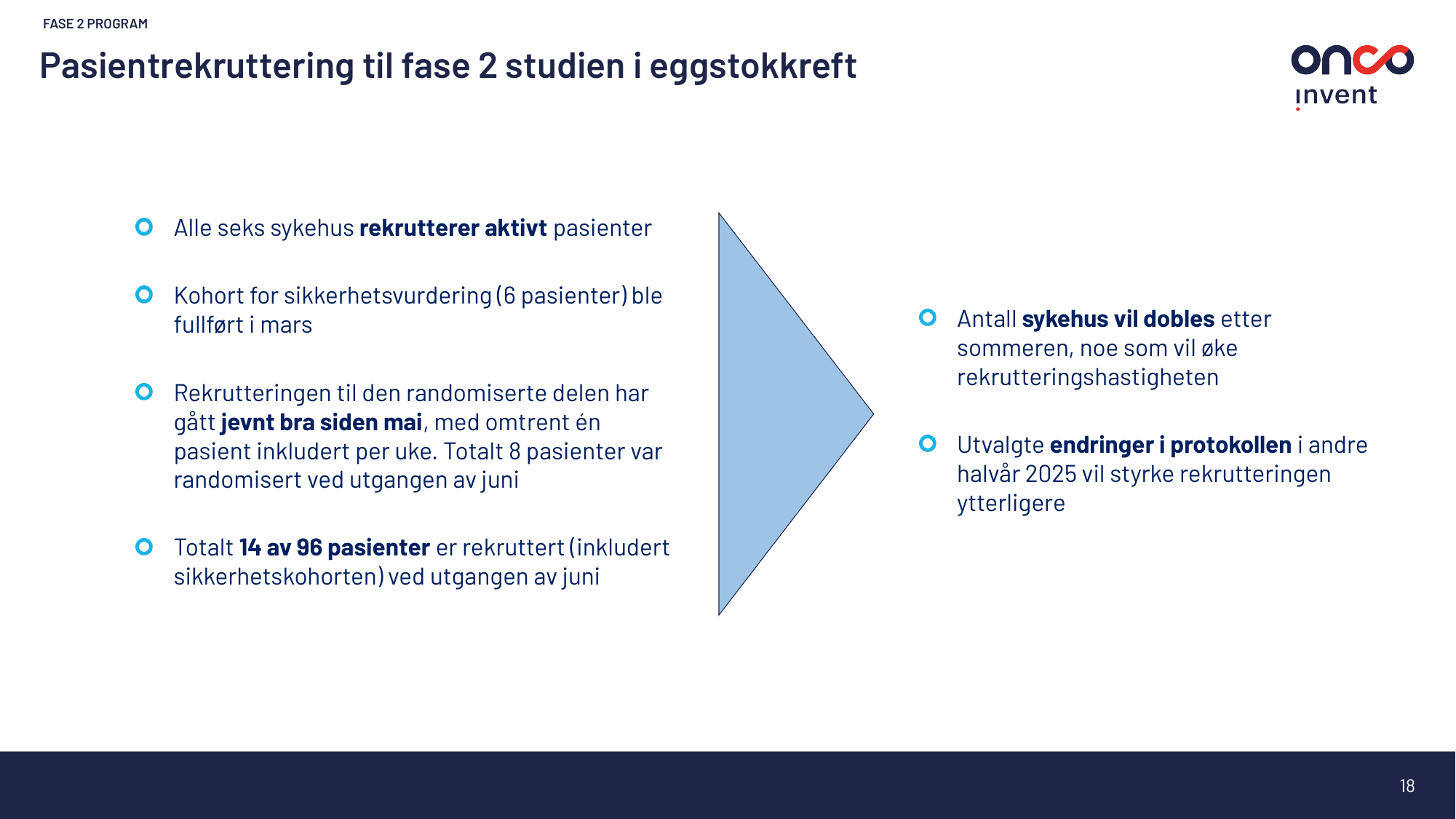

FASE 2 PROGRAM
# Pasientrekruttering til fase 2 studien i eggstokkreft

Alle seks sykehus rekrutterer aktivt pasienter

Kohort for sikkerhetsvurdering (6 pasienter) ble fullført i mars

Rekrutteringen til den randomiserte delen har gått jevnt bra siden mai, med omtrent én pasient inkludert per uke. Totalt 8 pasienter var randomisert ved utgangen av juni

Totalt 14 av 96 pasienter er rekruttert (inkludert sikkerhetskohorten) ved utgangen av juni

Antall sykehus vil dobles etter sommeren, noe som vil øke rekrutteringshastigheten

Utvalgte endringer i protokollen i andre halvår 2025 vil styrke rekrutteringen ytterligere

18